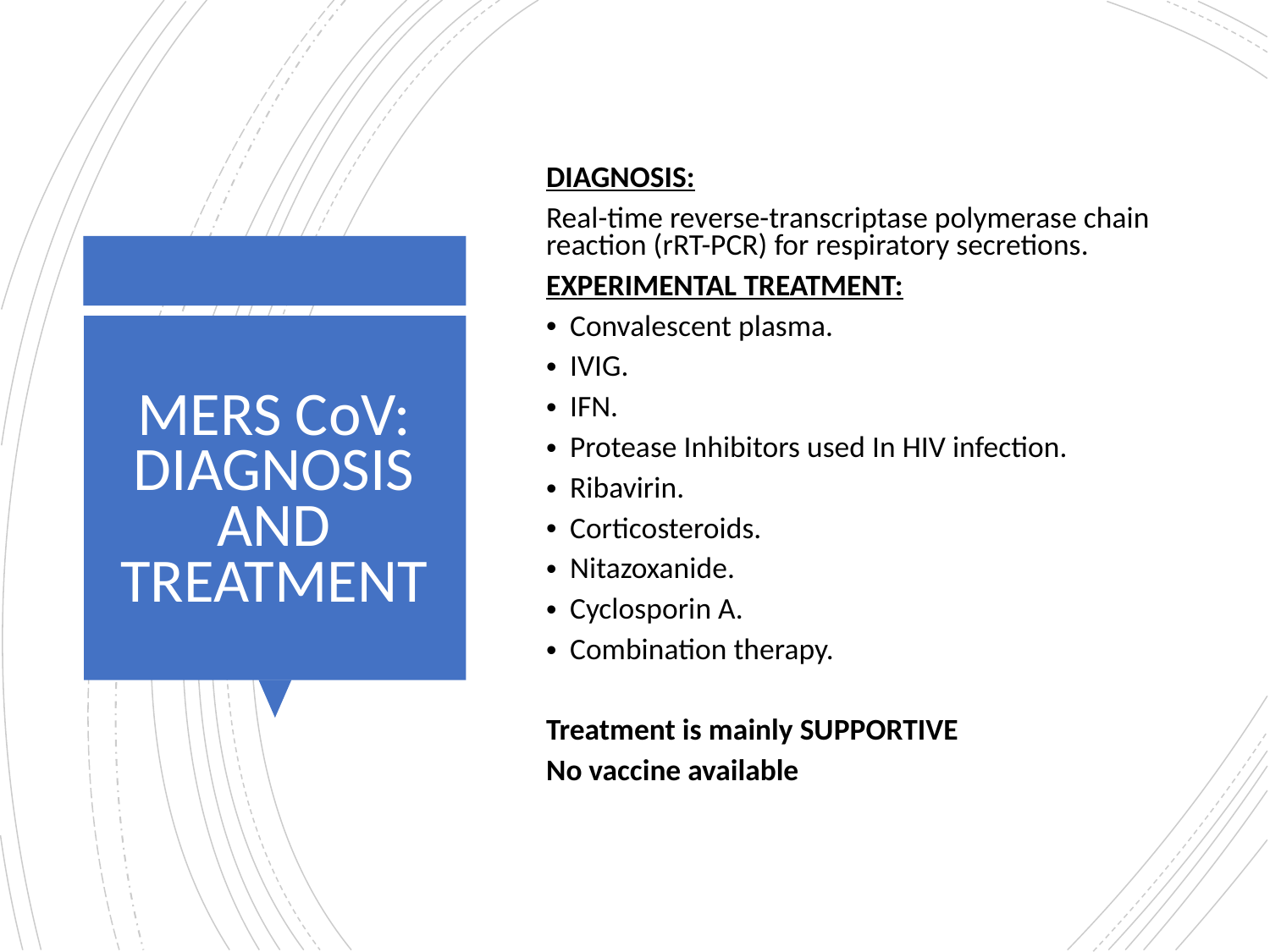

DIAGNOSIS:
Real-time reverse-transcriptase polymerase chain reaction (rRT-PCR) for respiratory secretions.
EXPERIMENTAL TREATMENT:
Convalescent plasma.
IVIG.
IFN.
Protease Inhibitors used In HIV infection.
Ribavirin.
Corticosteroids.
Nitazoxanide.
Cyclosporin A.
Combination therapy.

Treatment is mainly SUPPORTIVE
No vaccine available

# MERS CoV: DIAGNOSIS AND TREATMENT